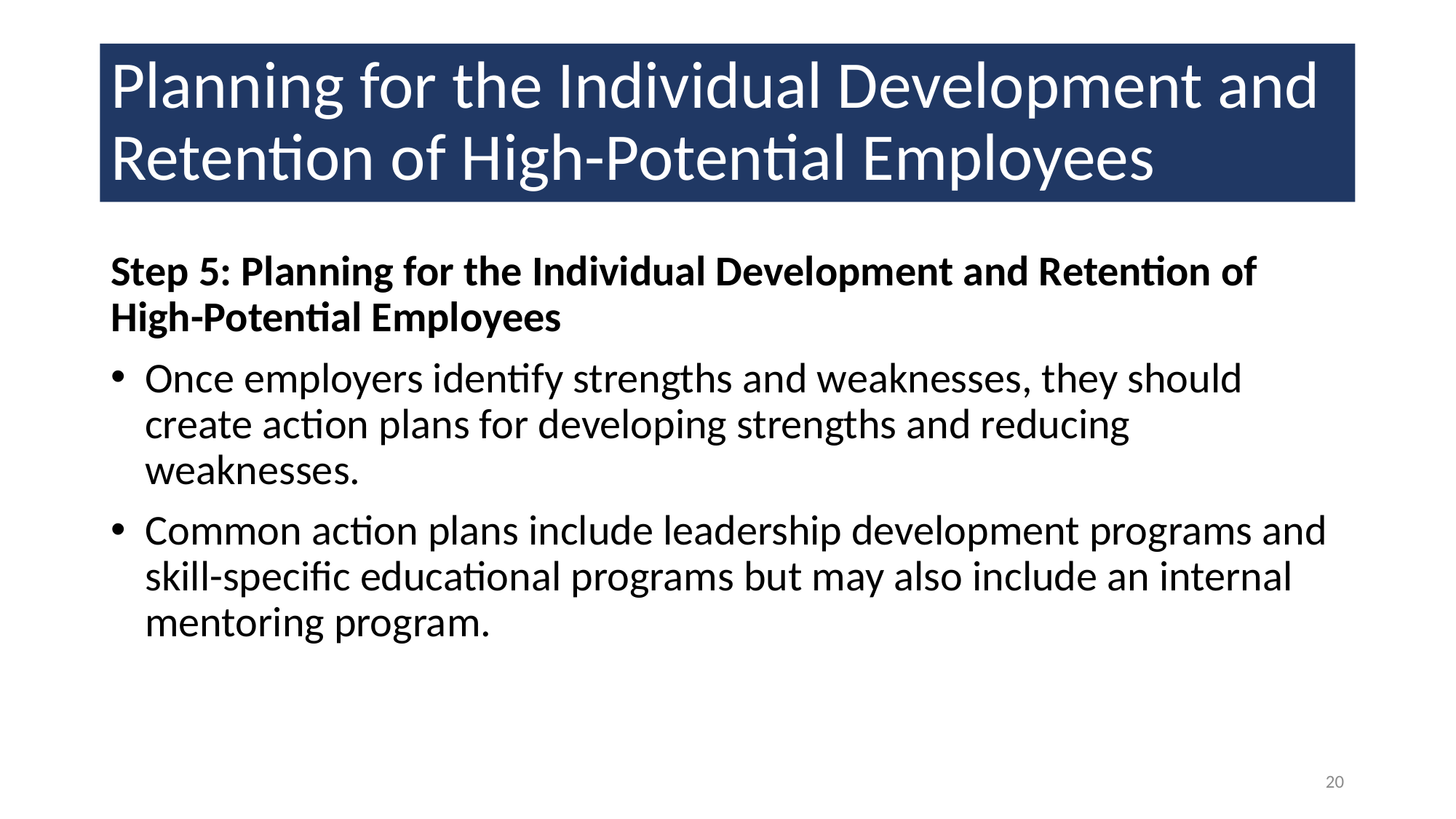

# Planning for the Individual Development and Retention of High-Potential Employees
Step 5: Planning for the Individual Development and Retention of High-Potential Employees
Once employers identify strengths and weaknesses, they should create action plans for developing strengths and reducing weaknesses.
Common action plans include leadership development programs and skill-specific educational programs but may also include an internal mentoring program.

20